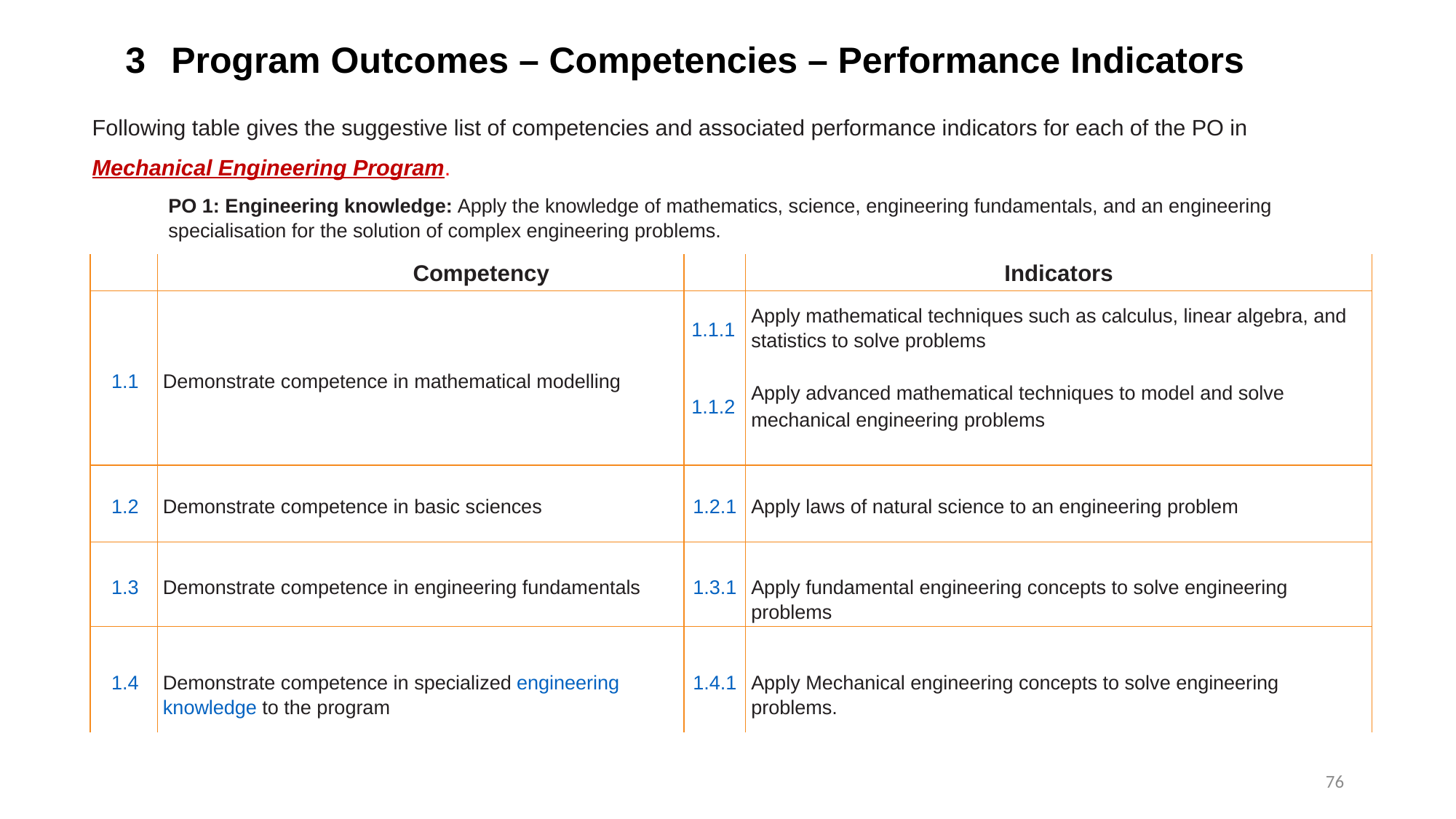

| 3. | Program Outcomes – Competencies – Performance Indicators |
| --- | --- |
Following table gives the suggestive list of competencies and associated performance indicators for each of the PO in Mechanical Engineering Program.
|  | PO 1: Engineering knowledge: Apply the knowledge of mathematics, science, engineering fundamentals, and an engineering specialisation for the solution of complex engineering problems. |  |  |
| --- | --- | --- | --- |
|  | Competency |  | Indicators |
| 1.1 | Demonstrate competence in mathematical modelling | 1.1.1 1.1.2 | Apply mathematical techniques such as calculus, linear algebra, and statistics to solve problems Apply advanced mathematical techniques to model and solve mechanical engineering problems |
| 1.2 | Demonstrate competence in basic sciences | 1.2.1 | Apply laws of natural science to an engineering problem |
| 1.3 | Demonstrate competence in engineering fundamentals | 1.3.1 | Apply fundamental engineering concepts to solve engineering problems |
| 1.4 | Demonstrate competence in specialized engineering knowledge to the program | 1.4.1 | Apply Mechanical engineering concepts to solve engineering problems. |
76
Examination Reform Policy